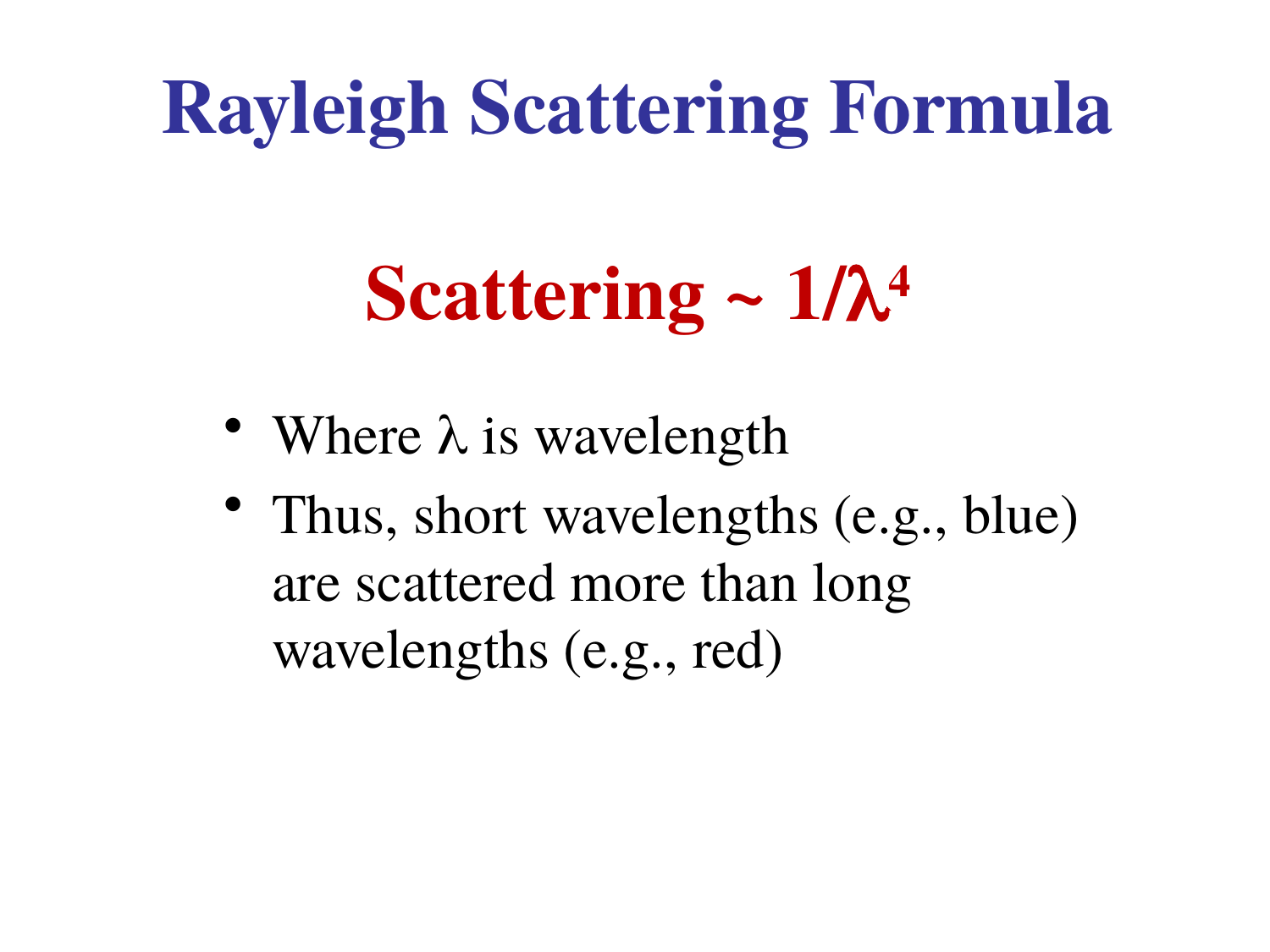

# Rayleigh Scattering Formula Scattering ~ 1/λ4
Where λ is wavelength
Thus, short wavelengths (e.g., blue) are scattered more than long wavelengths (e.g., red)